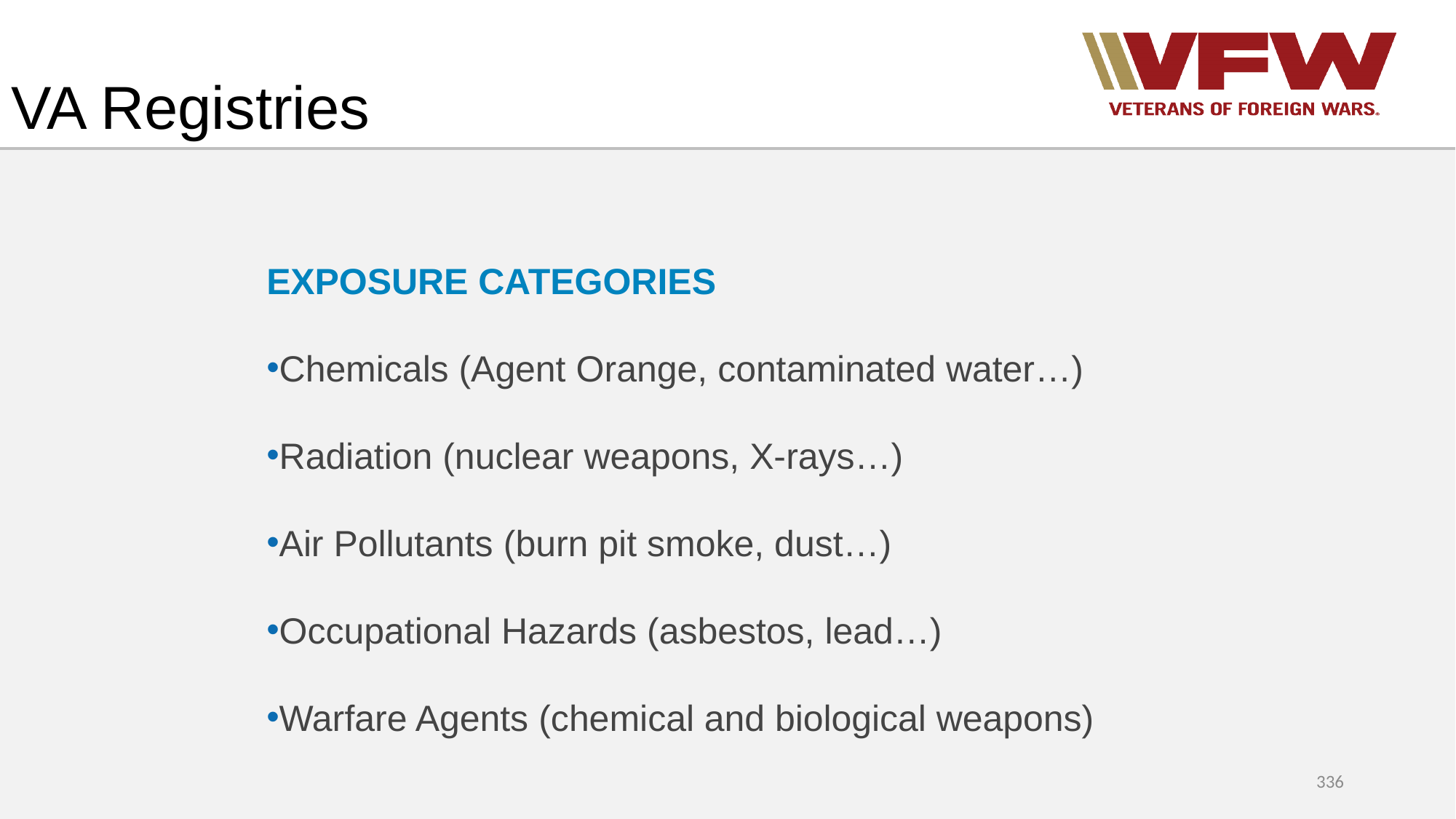

# VA Registries
EXPOSURE CATEGORIES

Chemicals (Agent Orange, contaminated water…)

Radiation (nuclear weapons, X-rays…)

Air Pollutants (burn pit smoke, dust…)

Occupational Hazards (asbestos, lead…)

Warfare Agents (chemical and biological weapons)
336